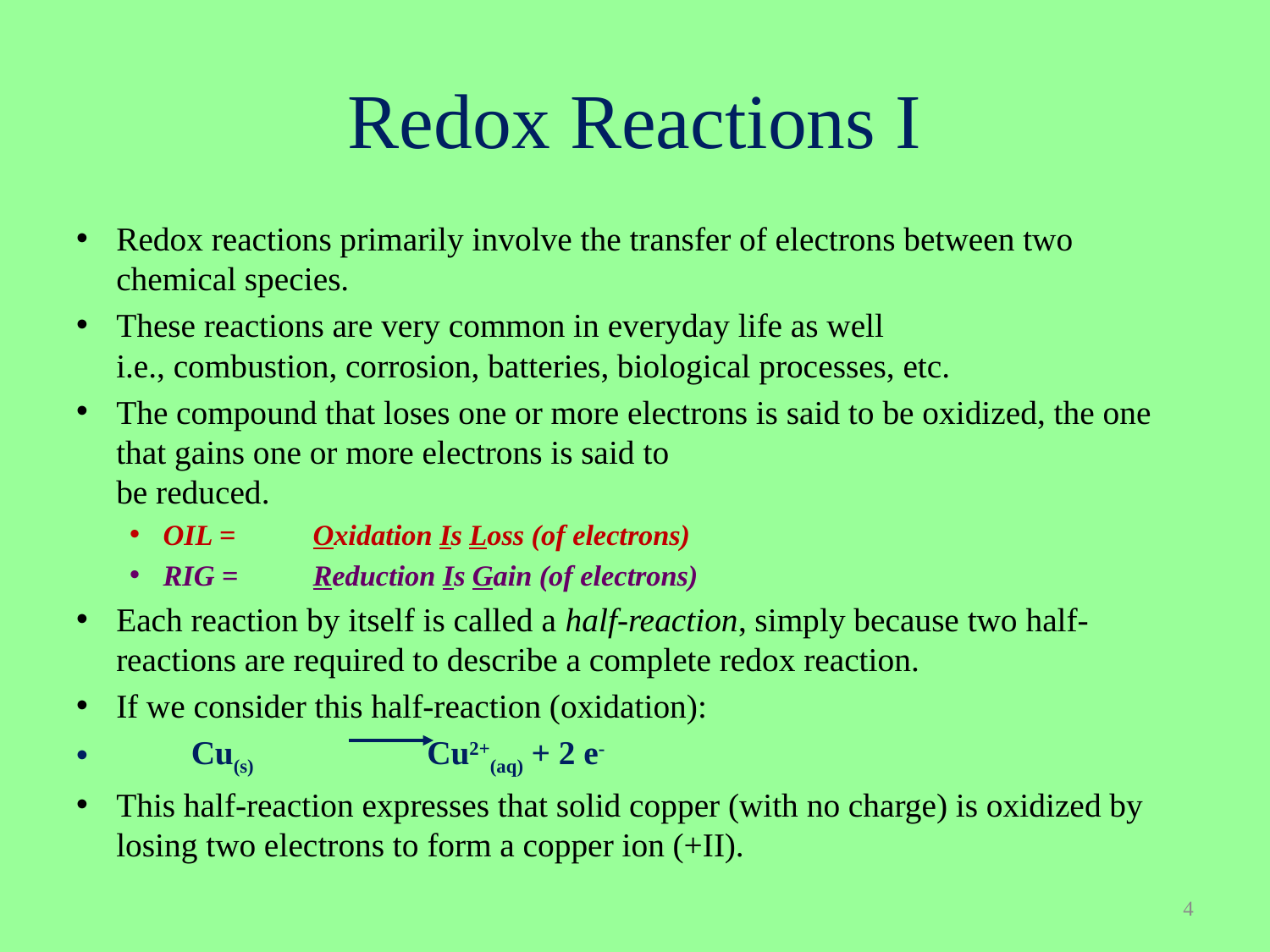

# Redox Reactions I
Redox reactions primarily involve the transfer of electrons between two chemical species.
These reactions are very common in everyday life as well
i.e., combustion, corrosion, batteries, biological processes, etc.
The compound that loses one or more electrons is said to be oxidized, the one that gains one or more electrons is said to
be reduced.
OIL = 	Oxidation Is Loss (of electrons)
RIG =	Reduction Is Gain (of electrons)
Each reaction by itself is called a half-reaction, simply because two half-reactions are required to describe a complete redox reaction.
If we consider this half-reaction (oxidation):
 	Cu(s)                     Cu2+(aq) + 2 e-
This half-reaction expresses that solid copper (with no charge) is oxidized by losing two electrons to form a copper ion (+II).
4